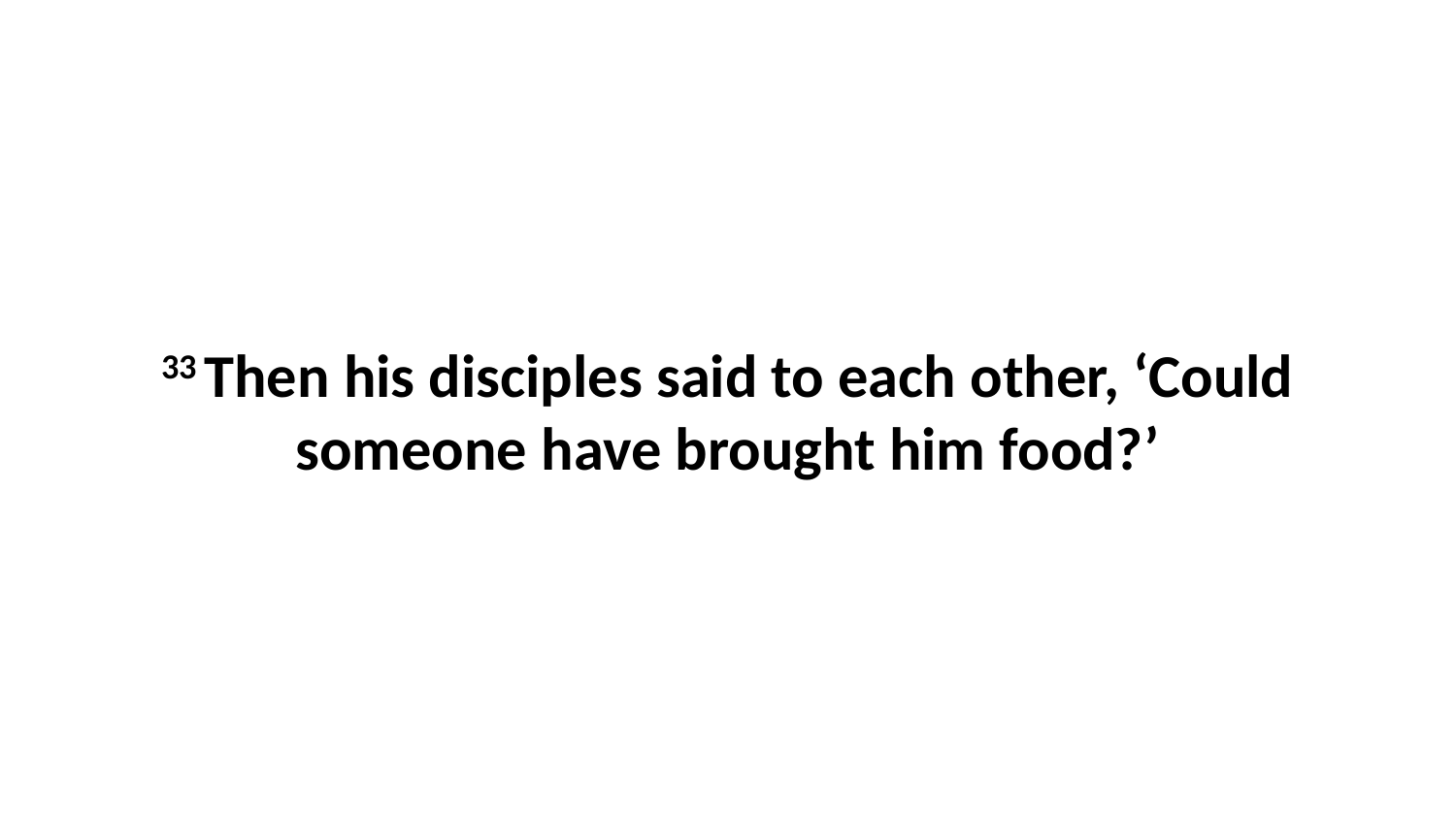

33 Then his disciples said to each other, ‘Could someone have brought him food?’